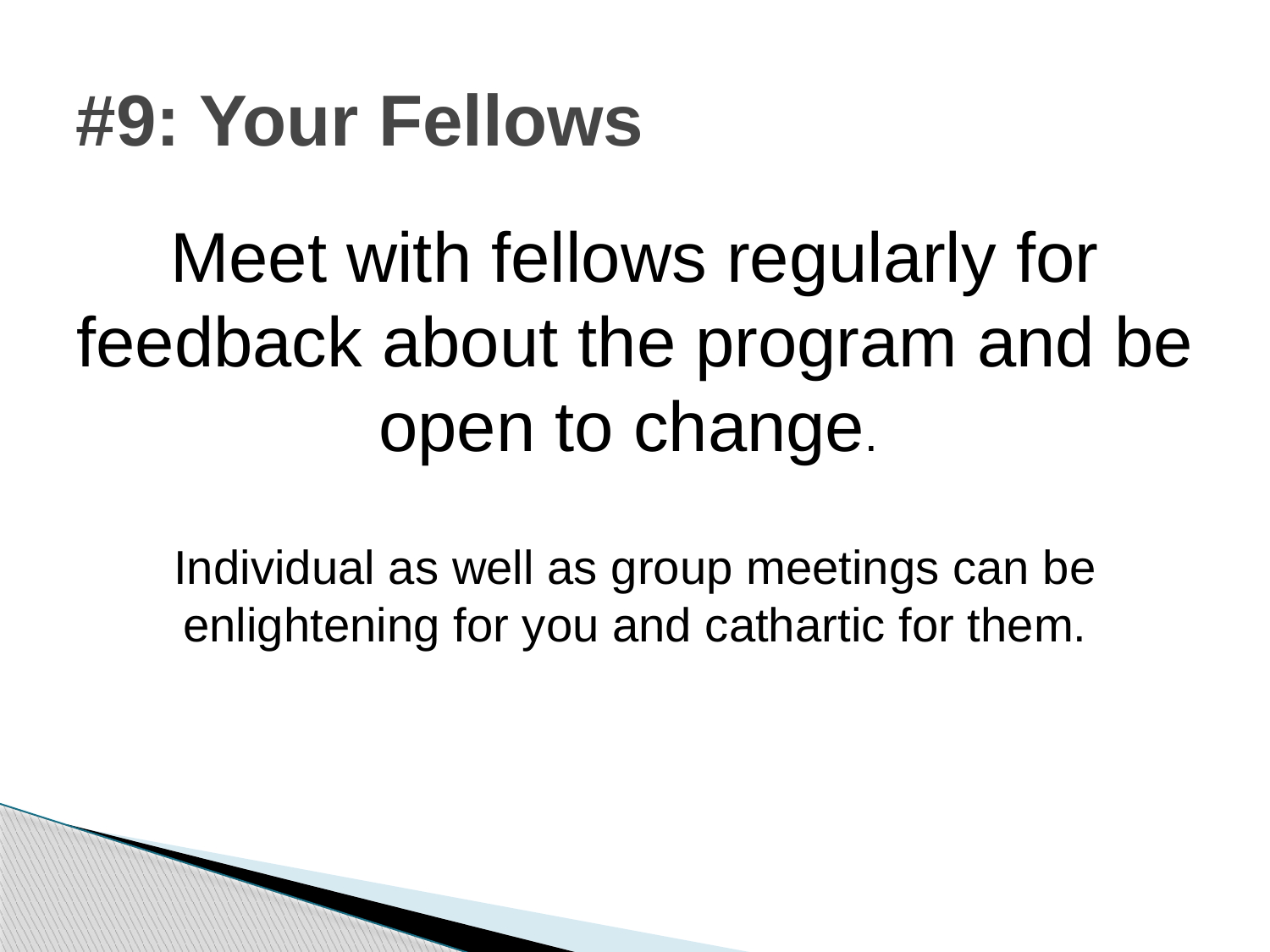

# #9: Your Fellows
Meet with fellows regularly for feedback about the program and be open to change.

Individual as well as group meetings can be enlightening for you and cathartic for them.